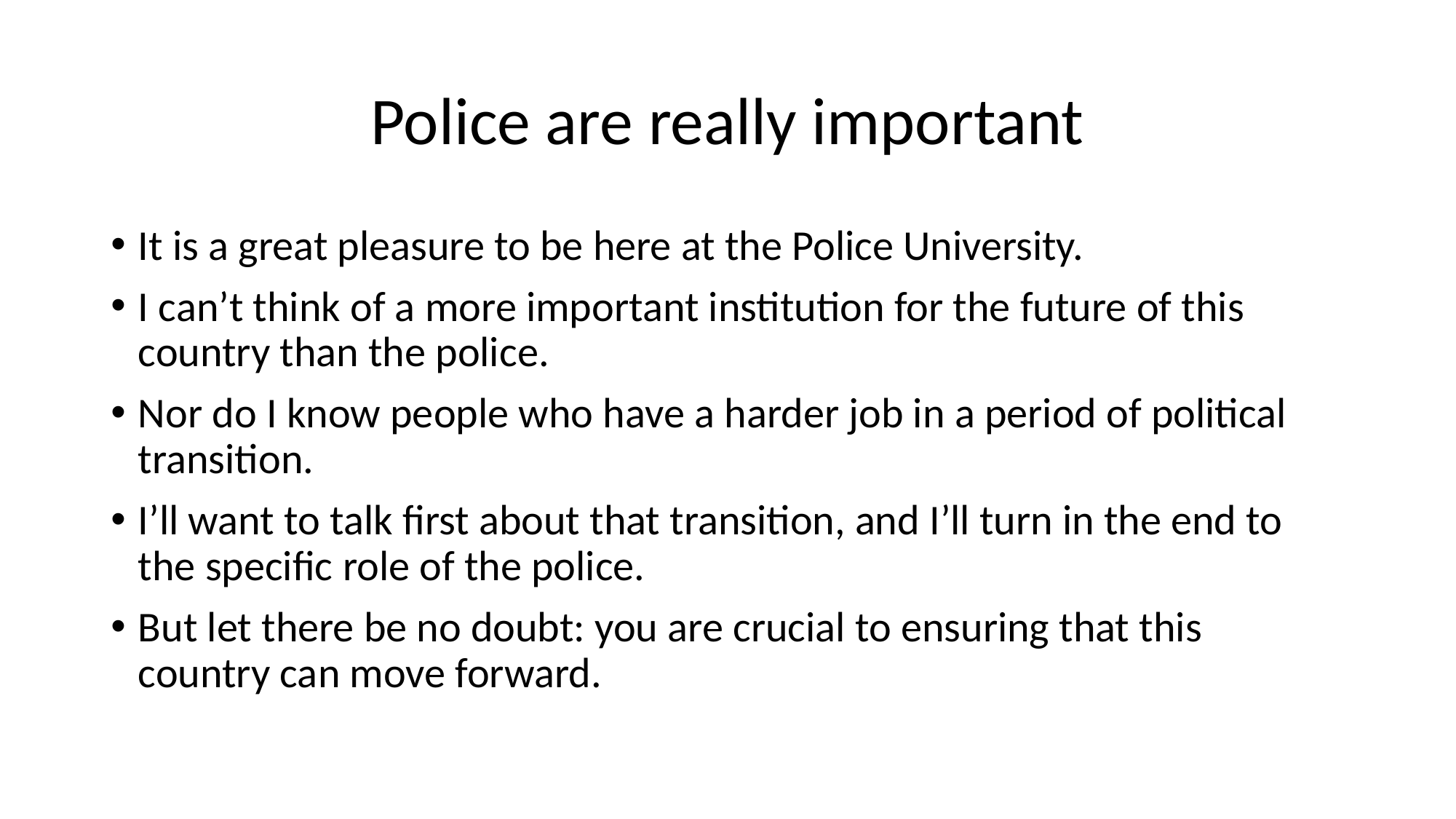

# Police are really important
It is a great pleasure to be here at the Police University.
I can’t think of a more important institution for the future of this country than the police.
Nor do I know people who have a harder job in a period of political transition.
I’ll want to talk first about that transition, and I’ll turn in the end to the specific role of the police.
But let there be no doubt: you are crucial to ensuring that this country can move forward.